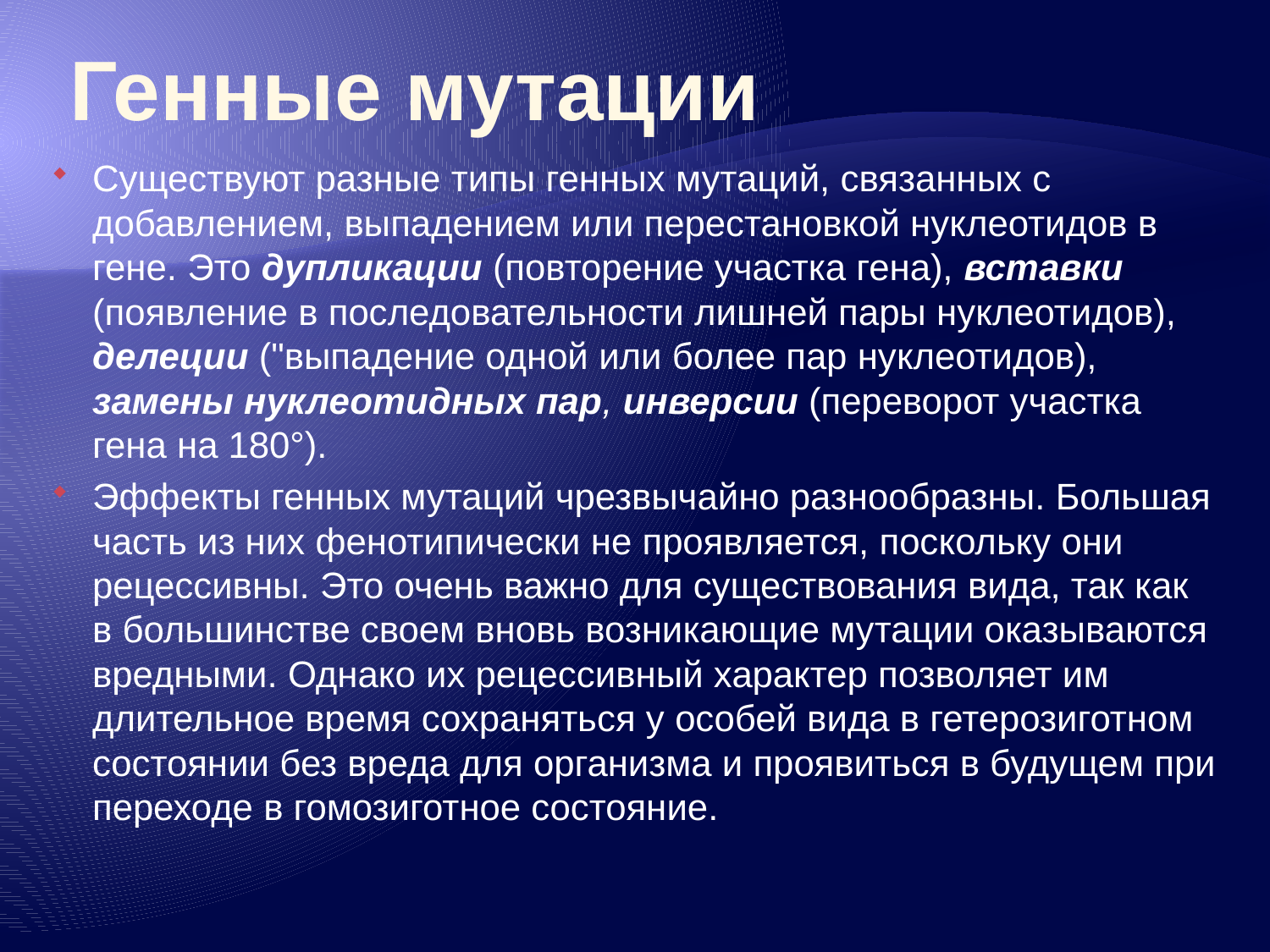

# Генные мутации
Существуют разные типы генных мутаций, связанных с добавлением, выпадением или перестановкой нуклеотидов в гене. Это дупликации (повторение участка гена), вставки (появление в последовательности лишней пары нуклеотидов), делеции ("выпадение одной или более пар нуклеотидов), замены нуклеотидных пар, инверсии (переворот участка гена на 180°).
Эффекты генных мутаций чрезвычайно разнообразны. Большая часть из них фенотипически не проявляется, поскольку они рецессивны. Это очень важно для существования вида, так как в большинстве своем вновь возникающие мутации оказываются вредными. Однако их рецессивный характер позволяет им длительное время сохраняться у особей вида в гетерозиготном состоянии без вреда для организма и проявиться в будущем при переходе в гомозиготное состояние.